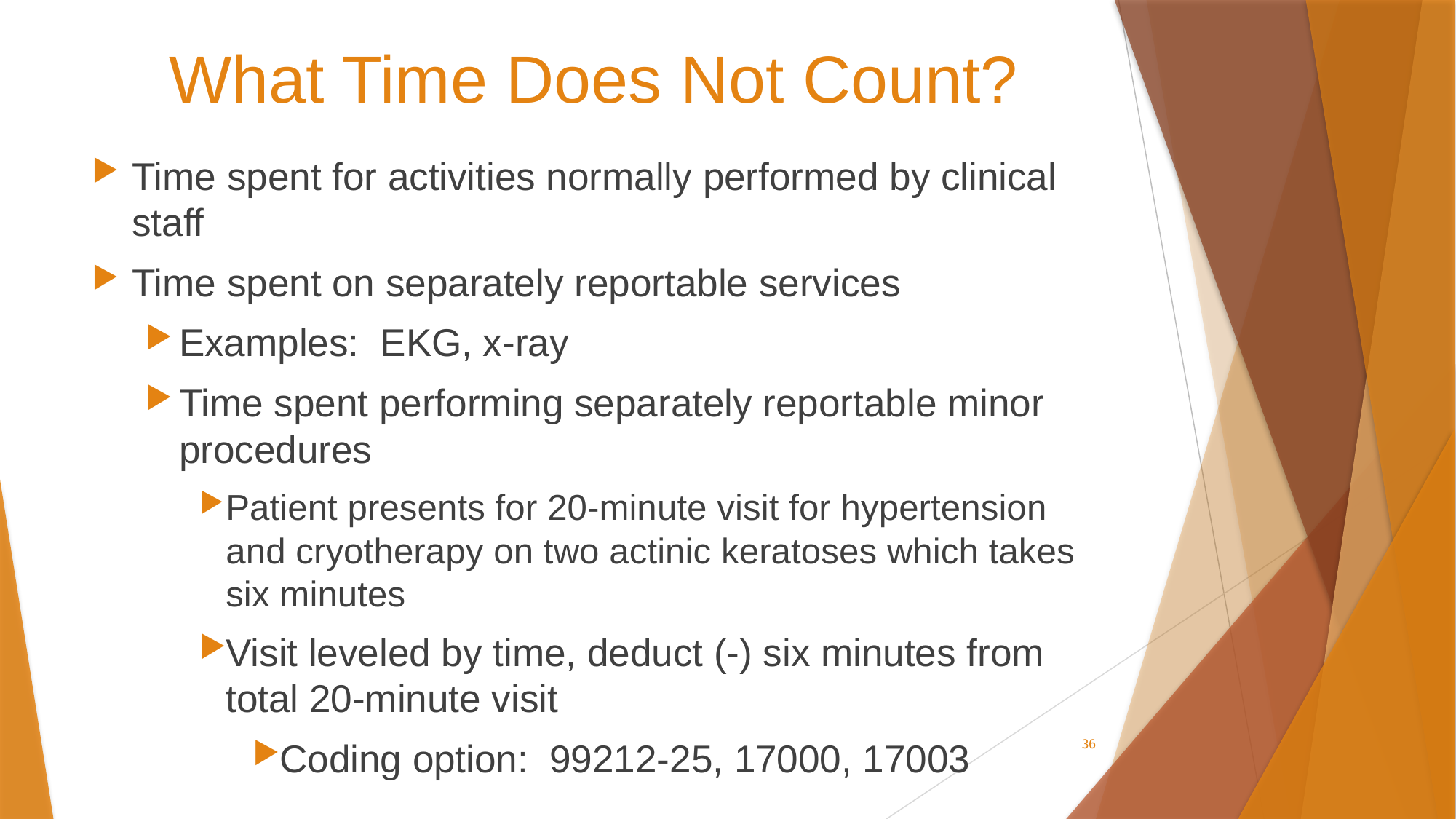

# What Time Does Not Count?
Time spent for activities normally performed by clinical staff
Time spent on separately reportable services
Examples:  EKG, x-ray
Time spent performing separately reportable minor procedures
Patient presents for 20-minute visit for hypertension and cryotherapy on two actinic keratoses which takes six minutes
Visit leveled by time, deduct (-) six minutes from total 20-minute visit
Coding option:  99212-25, 17000, 17003

36